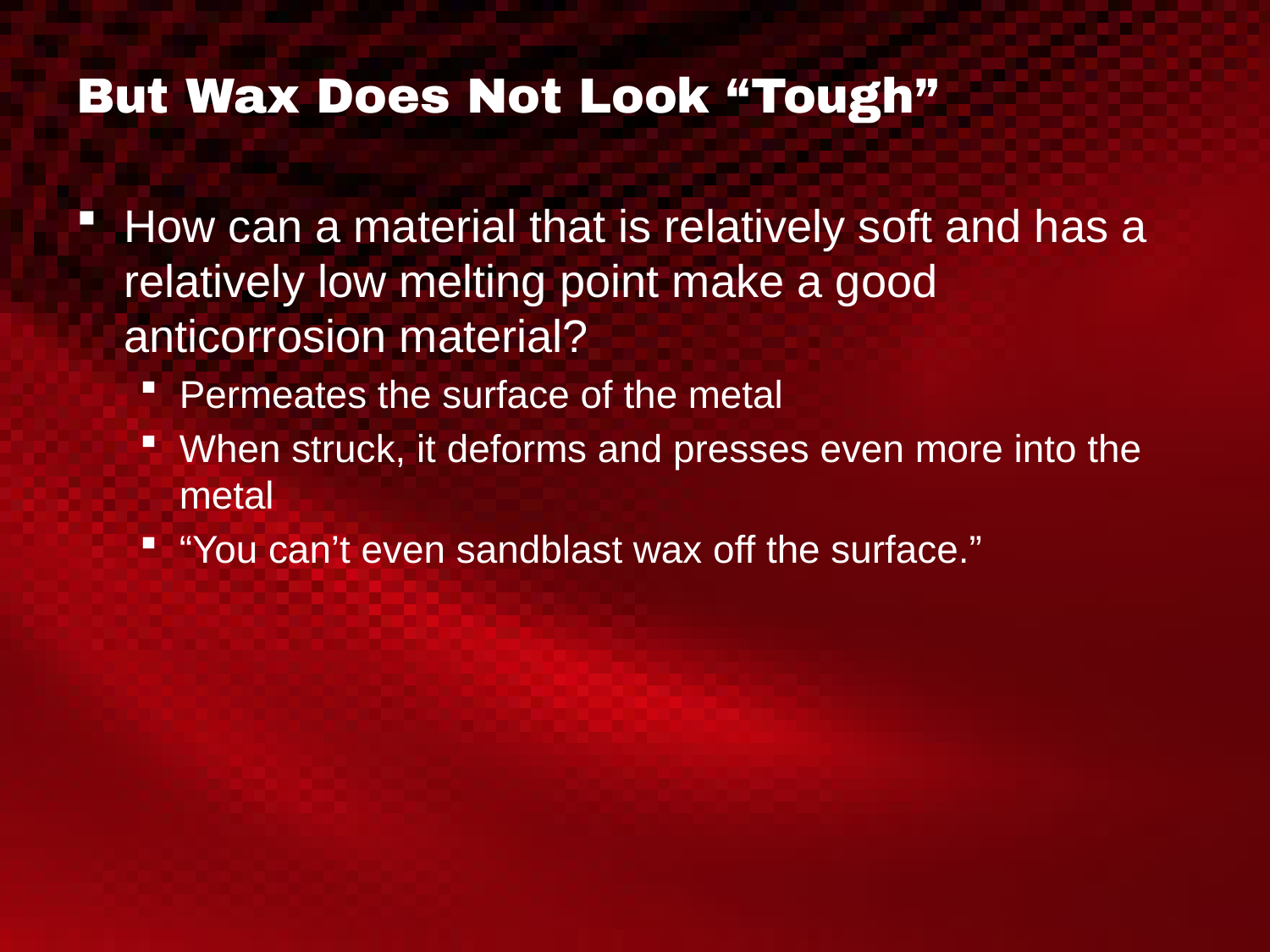

# But Wax Does Not Look “Tough”
How can a material that is relatively soft and has a relatively low melting point make a good anticorrosion material?
Permeates the surface of the metal
When struck, it deforms and presses even more into the metal
“You can’t even sandblast wax off the surface.”